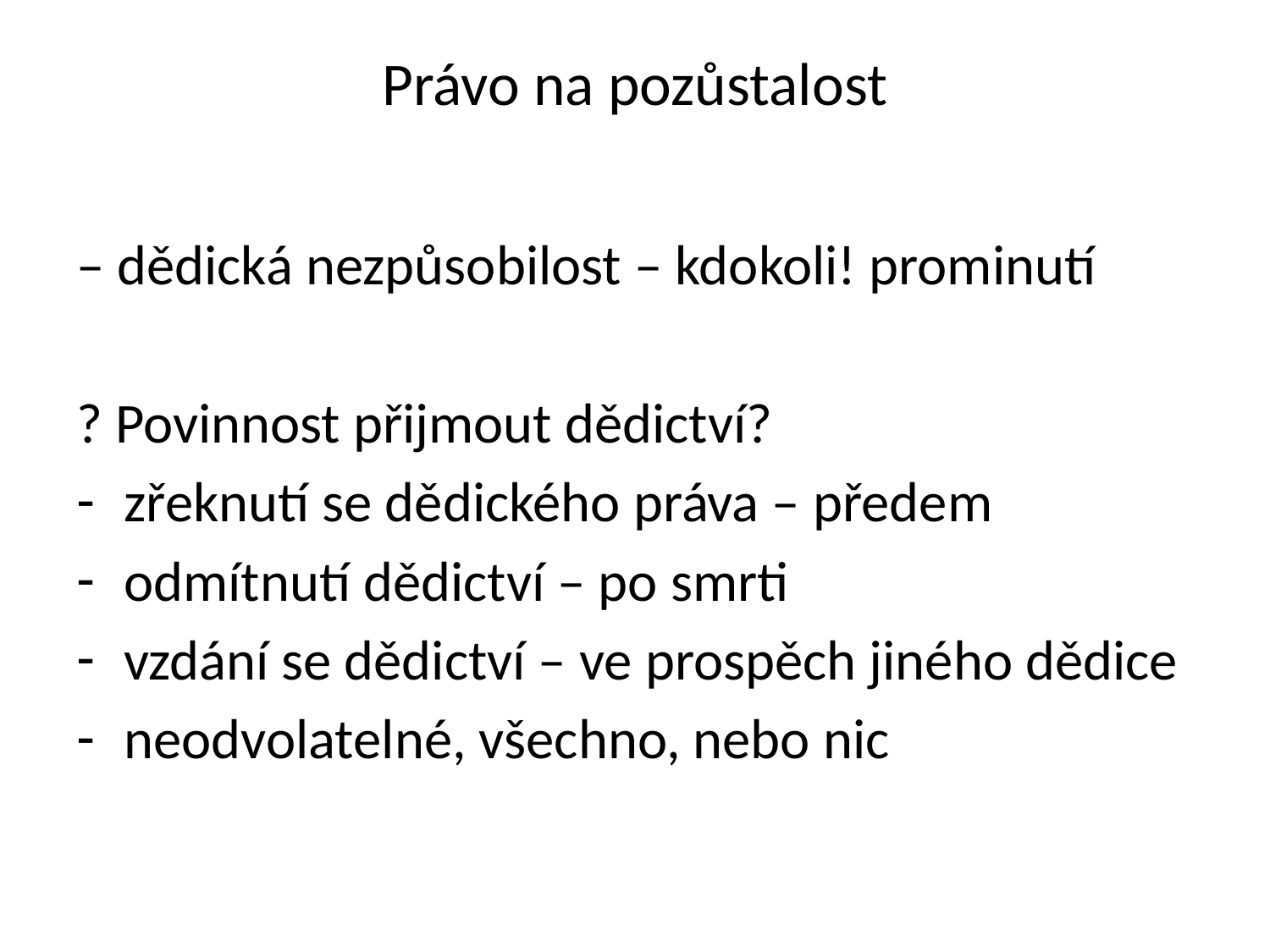

# Právo na pozůstalost
– dědická nezpůsobilost – kdokoli! prominutí

? Povinnost přijmout dědictví?
zřeknutí se dědického práva – předem
odmítnutí dědictví – po smrti
vzdání se dědictví – ve prospěch jiného dědice
neodvolatelné, všechno, nebo nic